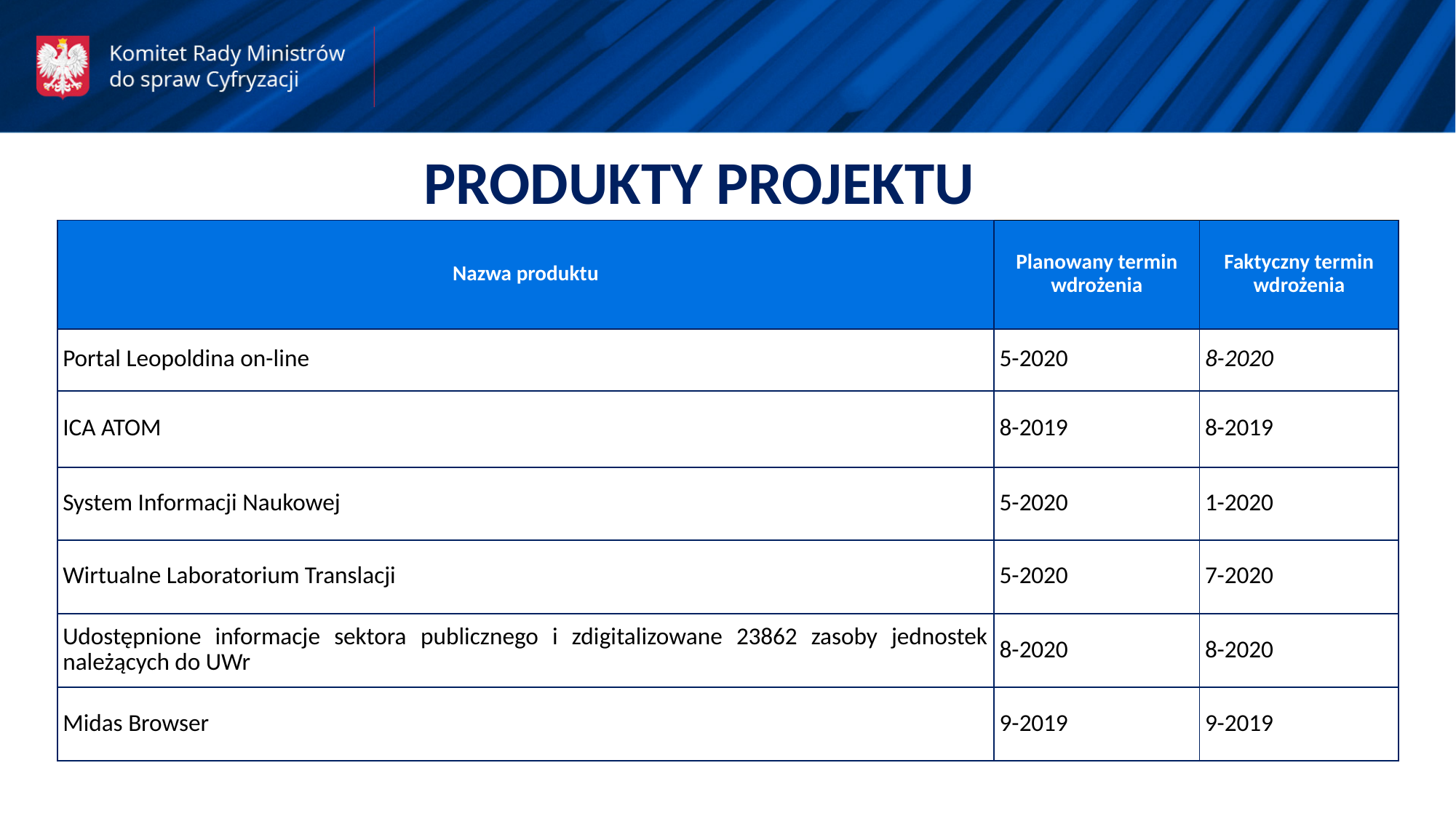

PRODUKTY PROJEKTU
| Nazwa produktu | Planowany termin wdrożenia | Faktyczny termin wdrożenia |
| --- | --- | --- |
| Portal Leopoldina on-line | 5-2020 | 8-2020 |
| ICA ATOM | 8-2019 | 8-2019 |
| System Informacji Naukowej | 5-2020 | 1-2020 |
| Wirtualne Laboratorium Translacji | 5-2020 | 7-2020 |
| Udostępnione informacje sektora publicznego i zdigitalizowane 23862 zasoby jednostek należących do UWr | 8-2020 | 8-2020 |
| Midas Browser | 9-2019 | 9-2019 |